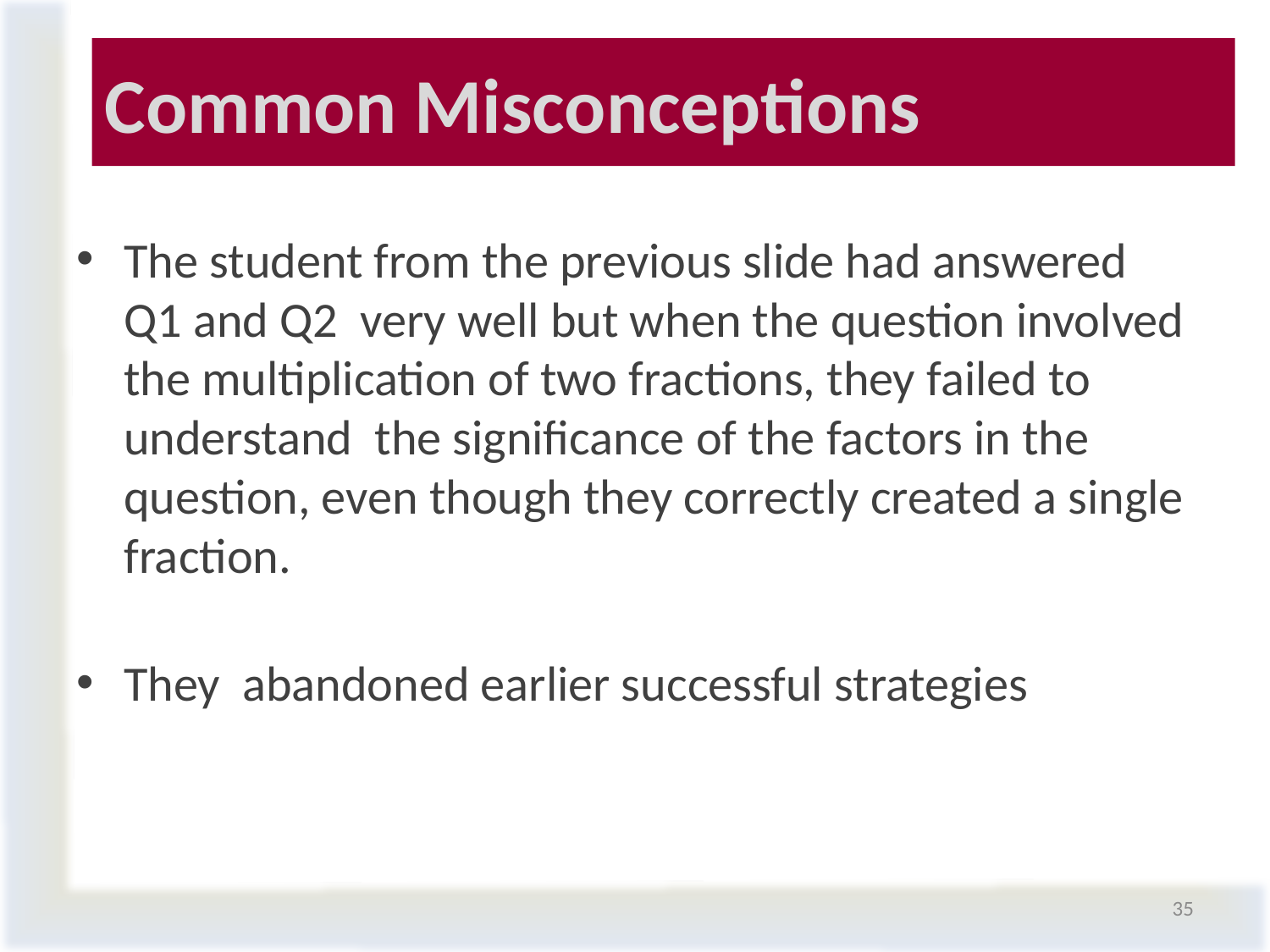

# Common Misconceptions
The student from the previous slide had answered Q1 and Q2  very well but when the question involved the multiplication of two fractions, they failed to understand  the significance of the factors in the question, even though they correctly created a single fraction.
They  abandoned earlier successful strategies
35